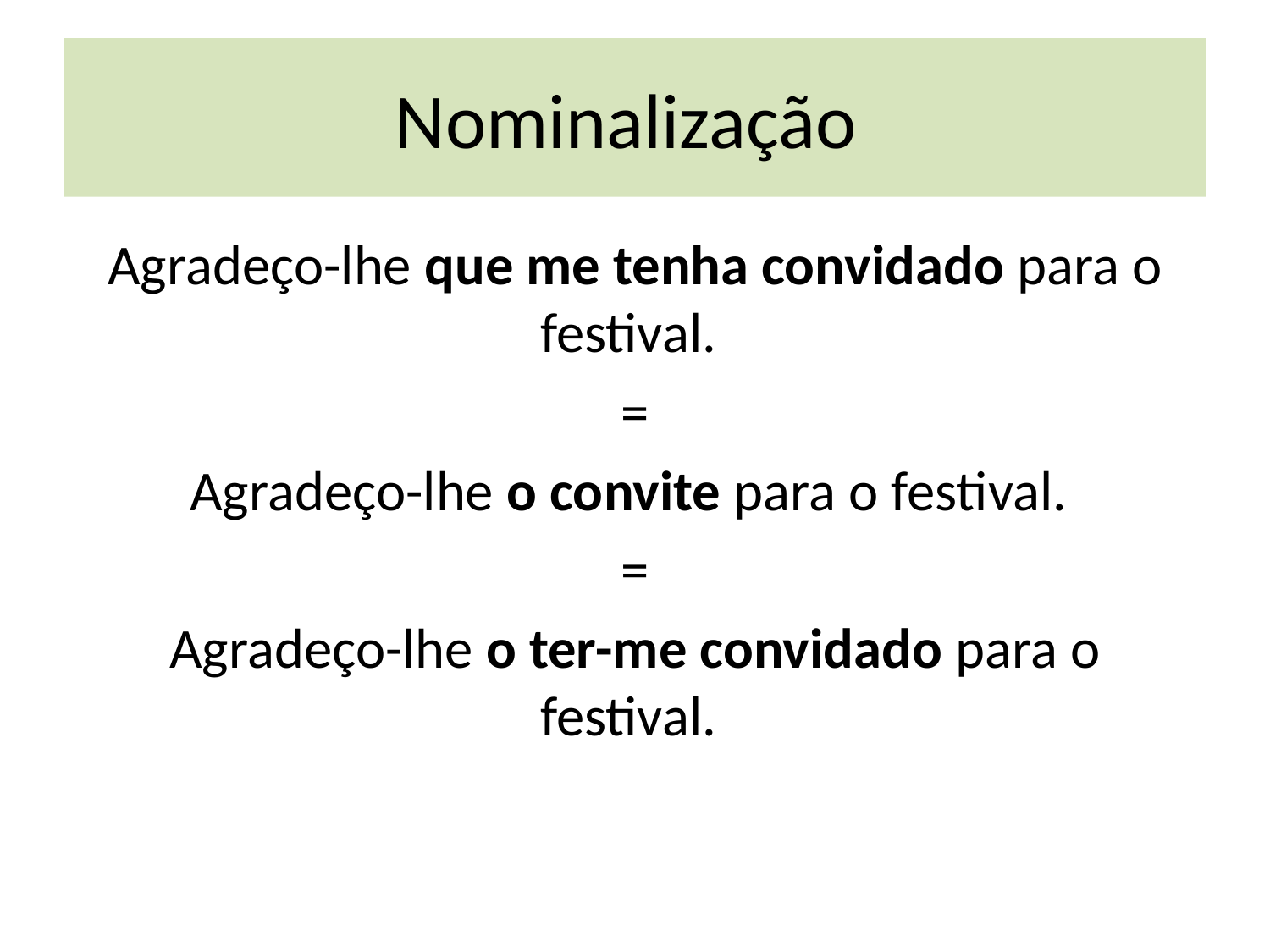

# Nominalização
Agradeço-lhe que me tenha convidado para o festival.
=
Agradeço-lhe o convite para o festival.
=
Agradeço-lhe o ter-me convidado para o festival.